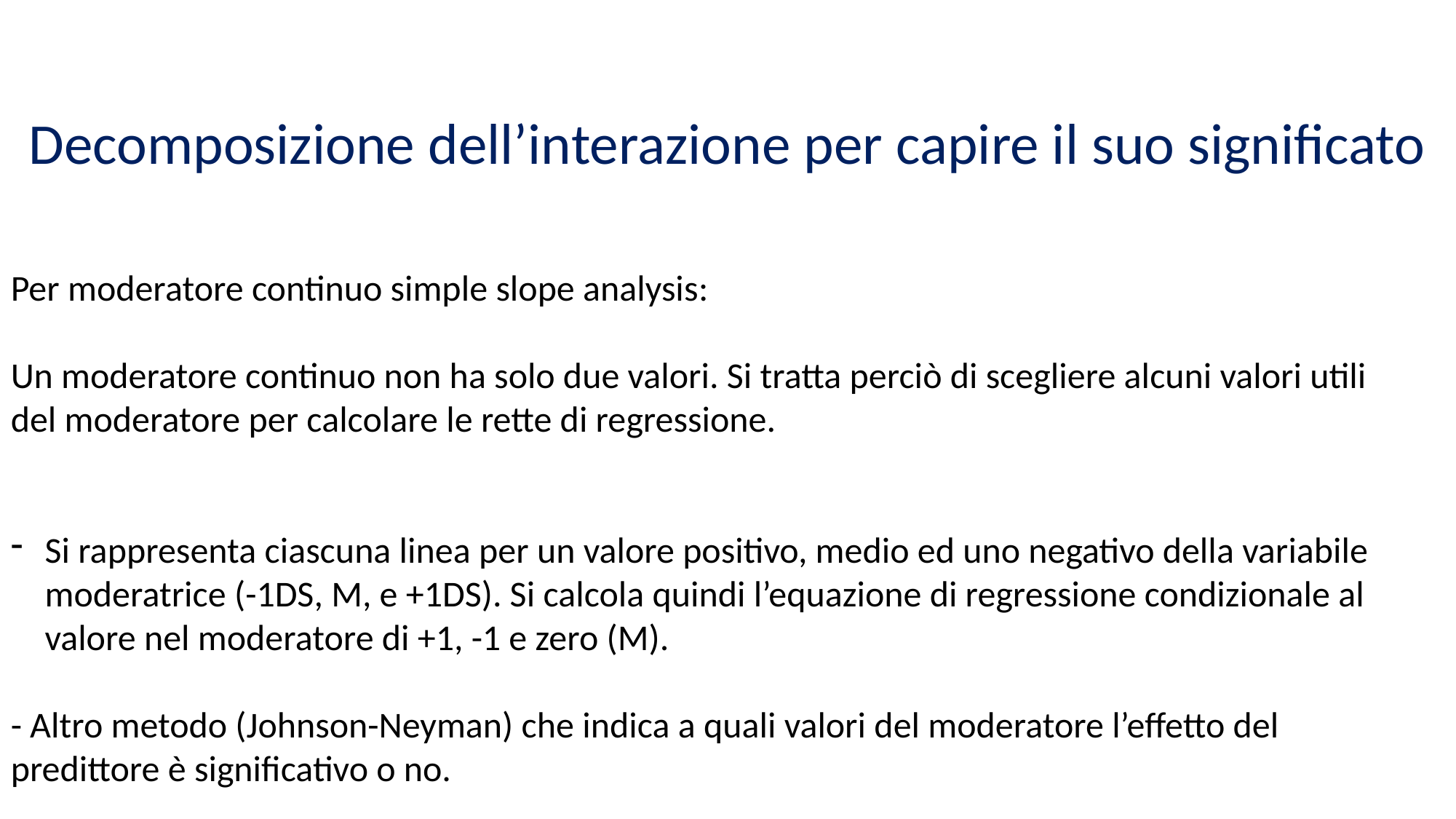

Decomposizione dell’interazione per capire il suo significato
Per moderatore continuo simple slope analysis:

Un moderatore continuo non ha solo due valori. Si tratta perciò di scegliere alcuni valori utili del moderatore per calcolare le rette di regressione.

Si rappresenta ciascuna linea per un valore positivo, medio ed uno negativo della variabile moderatrice (-1DS, M, e +1DS). Si calcola quindi l’equazione di regressione condizionale al valore nel moderatore di +1, -1 e zero (M).

- Altro metodo (Johnson-Neyman) che indica a quali valori del moderatore l’effetto del predittore è significativo o no.